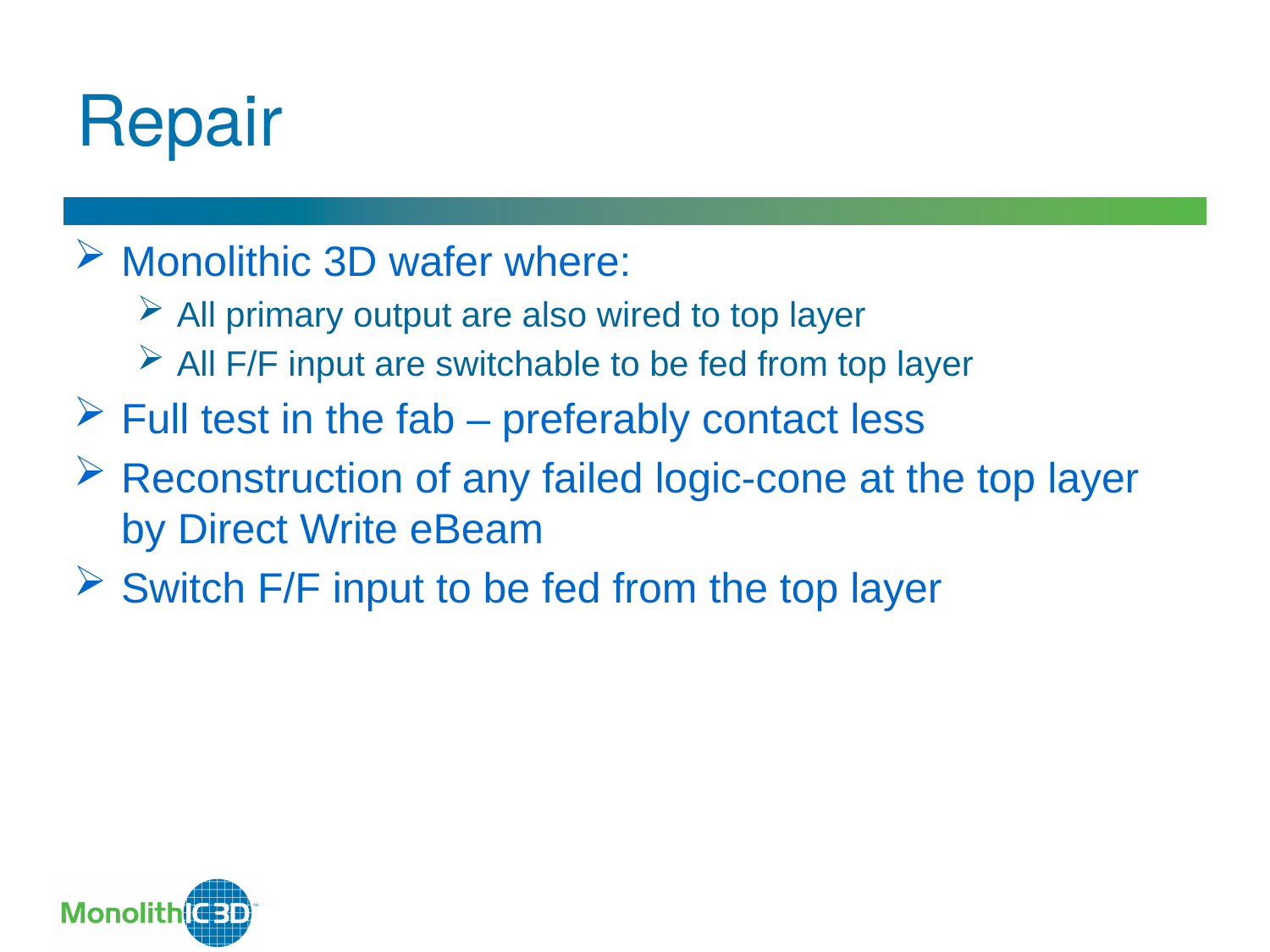

# Repair
Monolithic 3D wafer where:
All primary output are also wired to top layer
All F/F input are switchable to be fed from top layer
Full test in the fab – preferably contact less
Reconstruction of any failed logic-cone at the top layer by Direct Write eBeam
Switch F/F input to be fed from the top layer